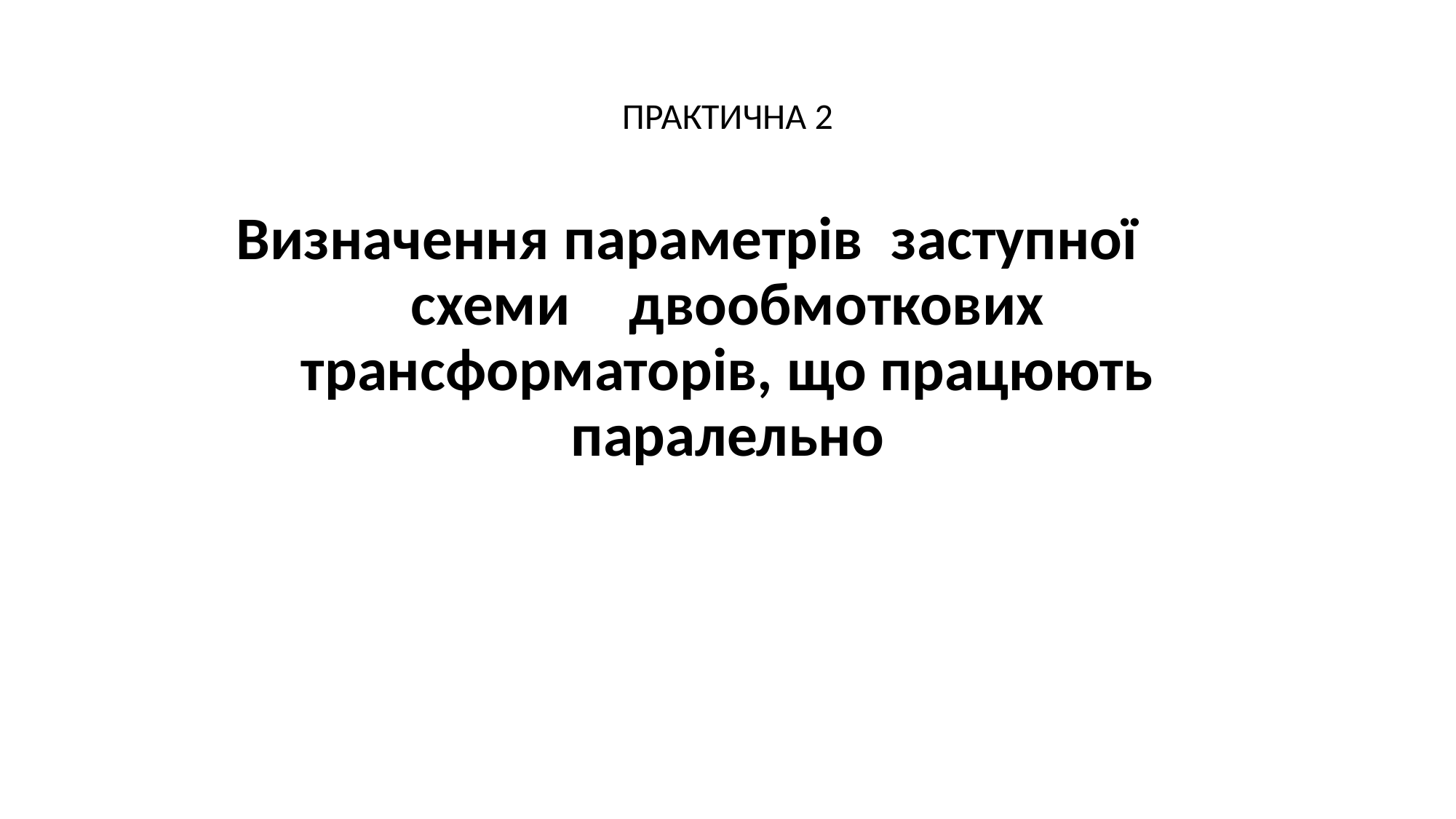

ПРАКТИЧНА 2

Визначення	параметрів	заступної	схеми	двообмоткових трансформаторів, що працюють паралельно